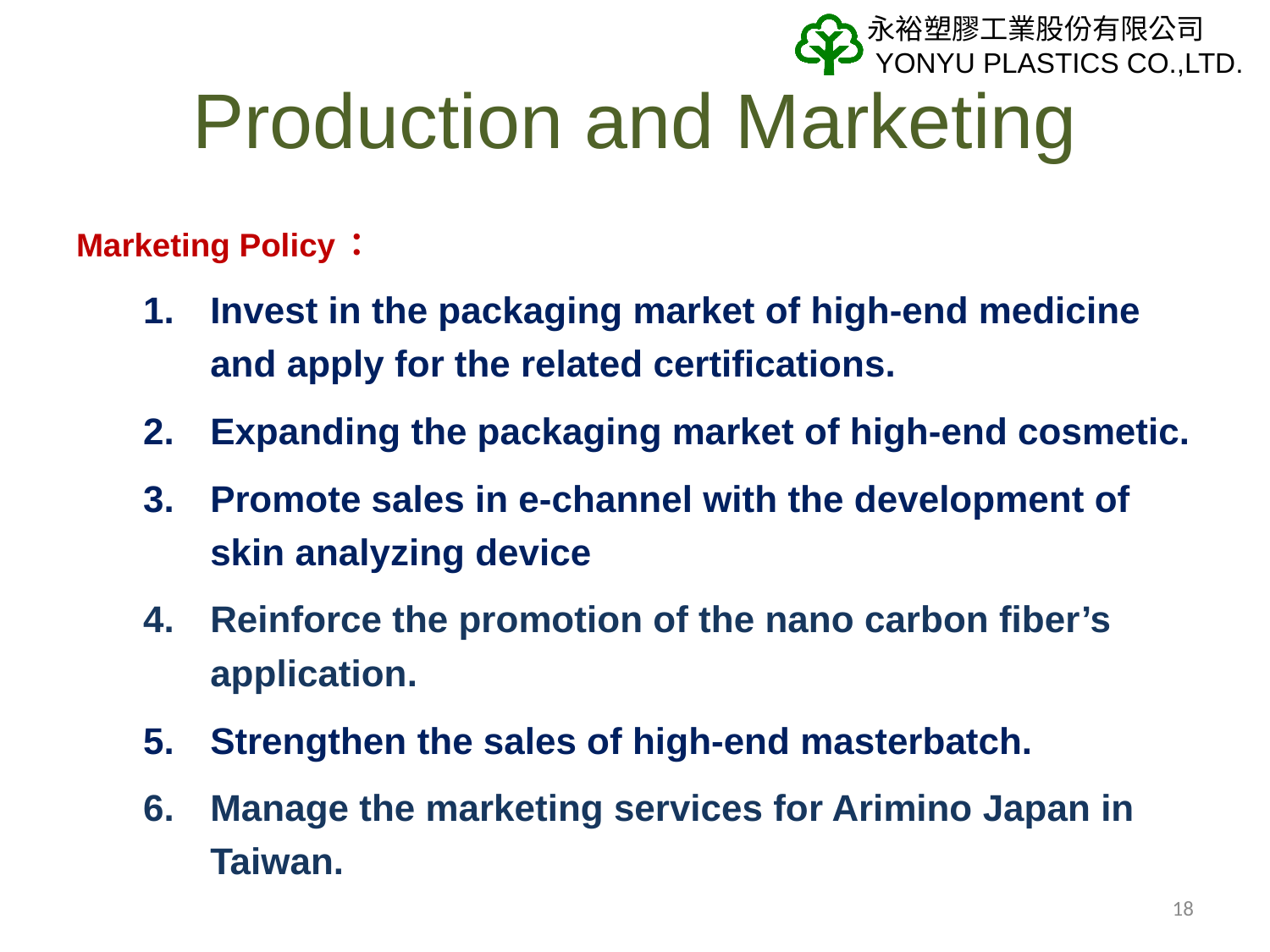

# Production and Marketing
Marketing Policy：
Invest in the packaging market of high-end medicine and apply for the related certifications.
Expanding the packaging market of high-end cosmetic.
Promote sales in e-channel with the development of skin analyzing device
Reinforce the promotion of the nano carbon fiber’s application.
Strengthen the sales of high-end masterbatch.
Manage the marketing services for Arimino Japan in Taiwan.
18